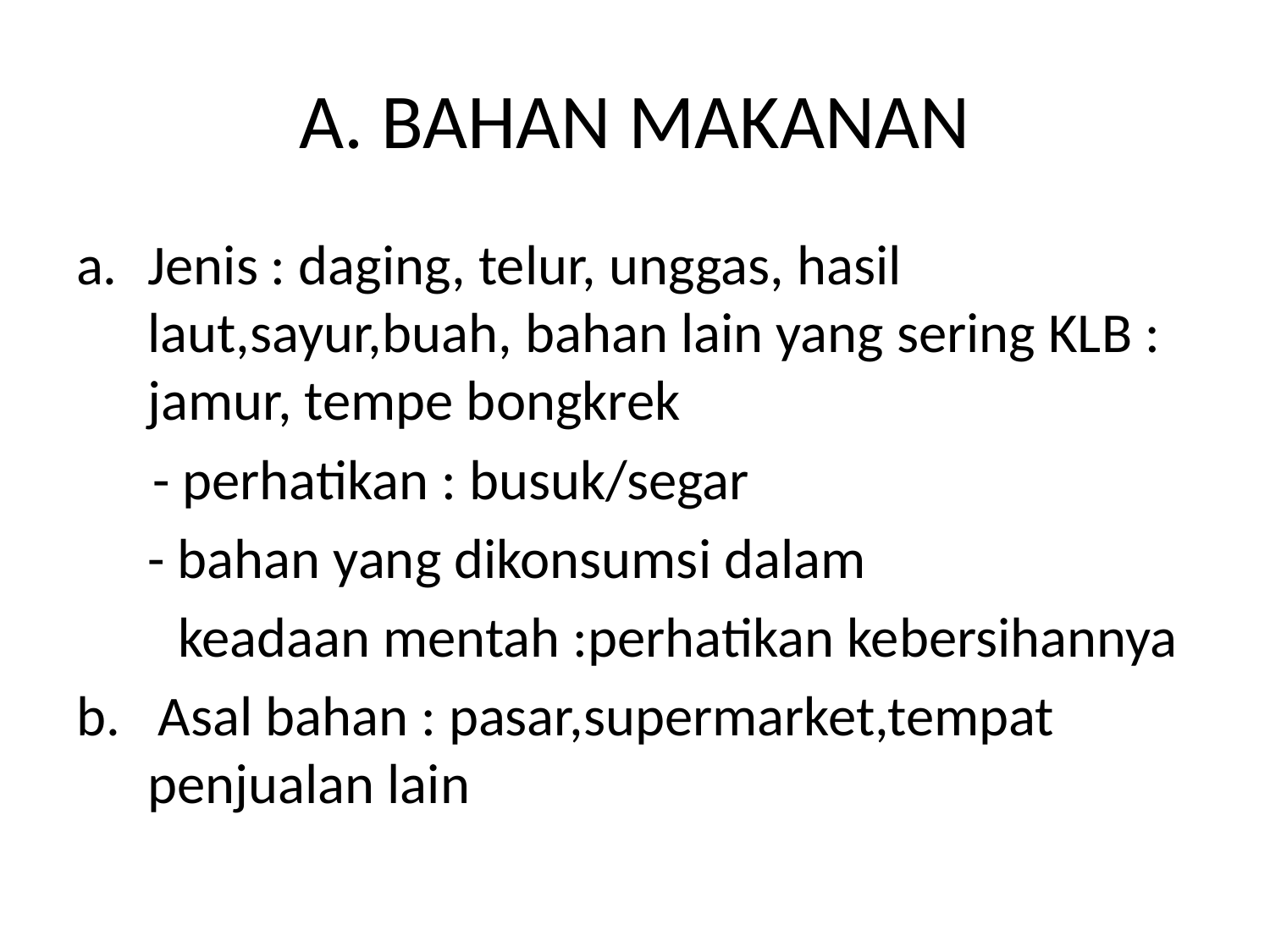

# A. BAHAN MAKANAN
Jenis : daging, telur, unggas, hasil laut,sayur,buah, bahan lain yang sering KLB : jamur, tempe bongkrek
      - perhatikan : busuk/segar
	- bahan yang dikonsumsi dalam
        keadaan mentah :perhatikan kebersihannya
b.   Asal bahan : pasar,supermarket,tempat penjualan lain